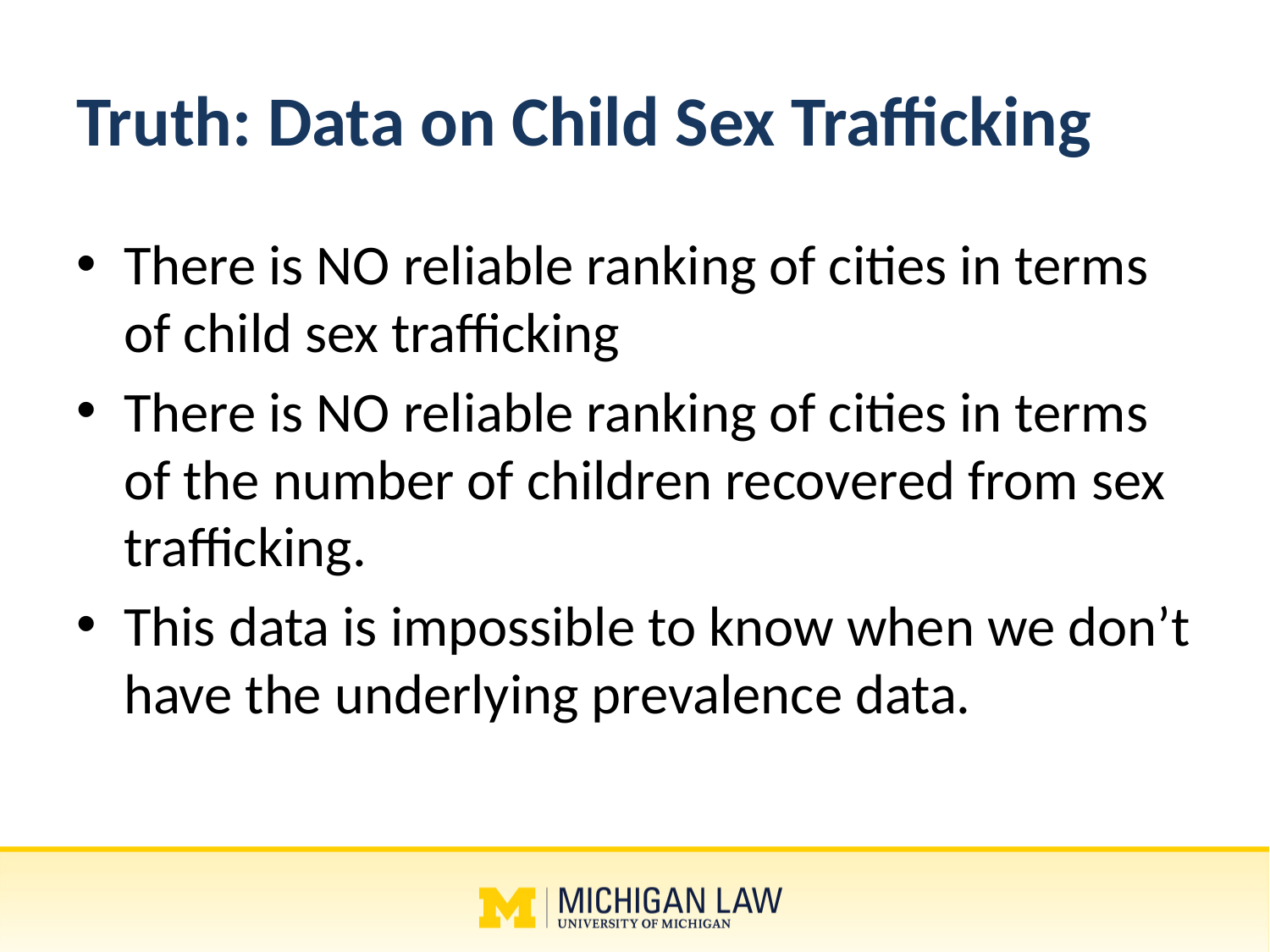

# Truth: Data on Child Sex Trafficking
There is NO reliable ranking of cities in terms of child sex trafficking
There is NO reliable ranking of cities in terms of the number of children recovered from sex trafficking.
This data is impossible to know when we don’t have the underlying prevalence data.